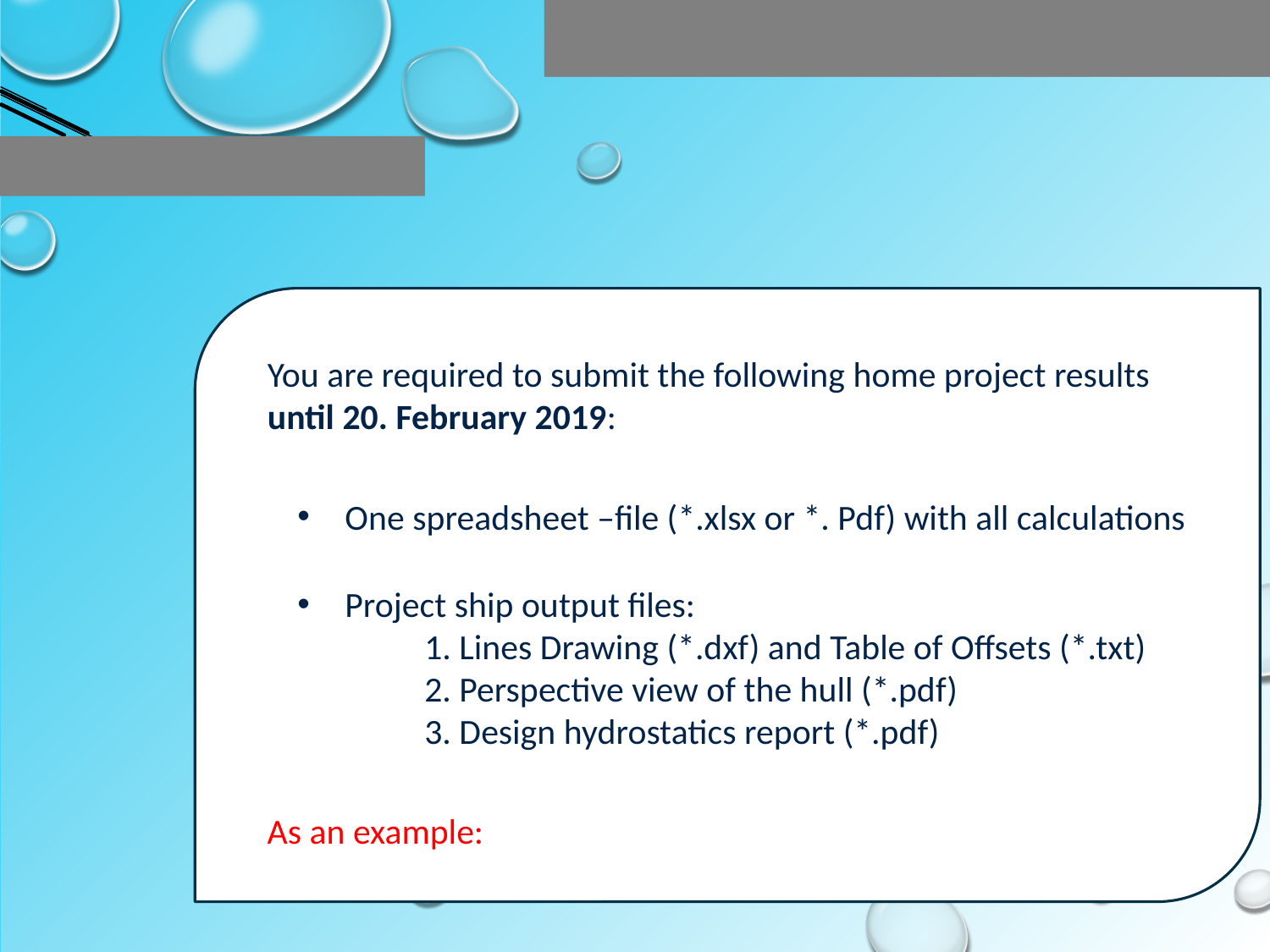

GREEN SHIP DESIGN AND TECHNOLOGY
INDIVIDUAL ASSIGNMENT:
You are required to submit the following home project results until 20. February 2019:
One spreadsheet –file (*.xlsx or *. Pdf) with all calculations
Project ship output files:
	1. Lines Drawing (*.dxf) and Table of Offsets (*.txt)
	2. Perspective view of the hull (*.pdf)
	3. Design hydrostatics report (*.pdf)

As an example: